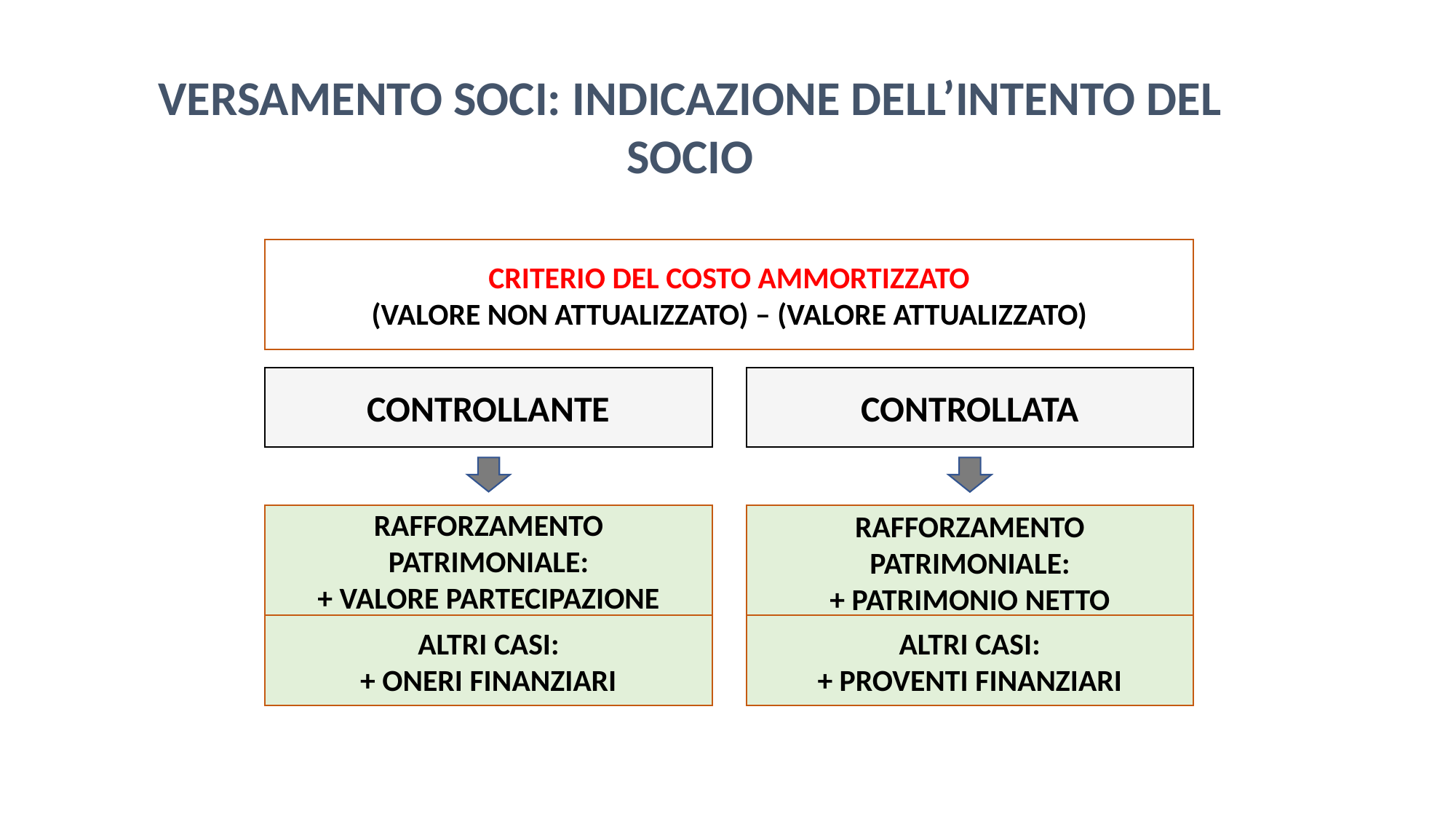

VERSAMENTO SOCI: INDICAZIONE DELL’INTENTO DEL SOCIO
CRITERIO DEL COSTO AMMORTIZZATO
(VALORE NON ATTUALIZZATO) – (VALORE ATTUALIZZATO)
CONTROLLANTE
CONTROLLATA

RAFFORZAMENTO PATRIMONIALE:
+ PATRIMONIO NETTO
RAFFORZAMENTO PATRIMONIALE:
+ VALORE PARTECIPAZIONE
ALTRI CASI:
+ ONERI FINANZIARI
ALTRI CASI:
+ PROVENTI FINANZIARI